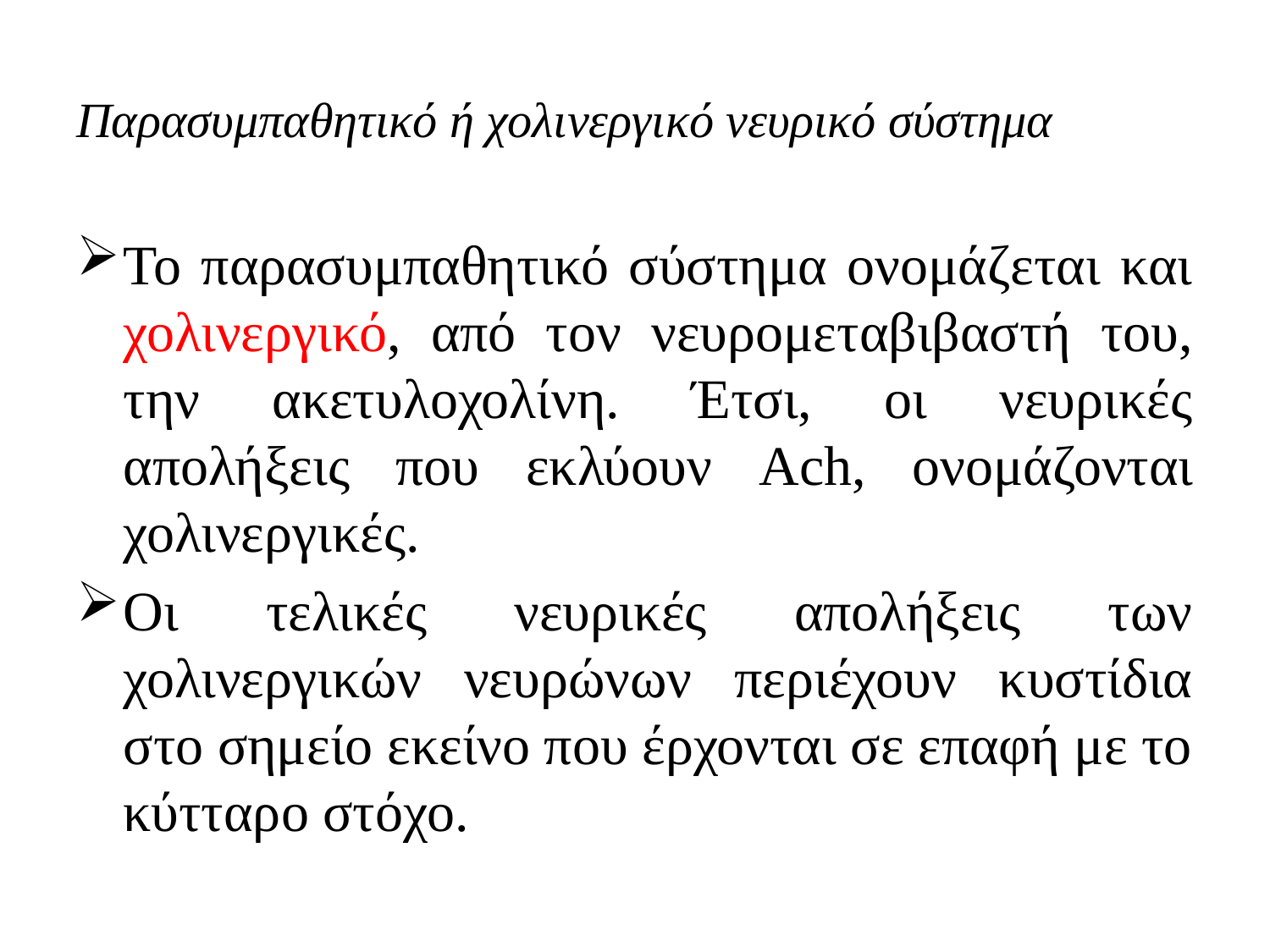

# Παρασυμπαθητικό ή χολινεργικό νευρικό σύστημα
Το παρασυμπαθητικό σύστημα ονομάζεται και χολινεργικό, από τον νευρομεταβιβαστή του, την ακετυλοχολίνη. Έτσι, οι νευρικές απολήξεις που εκλύουν Ach, ονομάζονται χολινεργικές.
Οι τελικές νευρικές απολήξεις των χολινεργικών νευρώνων περιέχουν κυστίδια στο σημείο εκείνο που έρχονται σε επαφή με το κύτταρο στόχο.